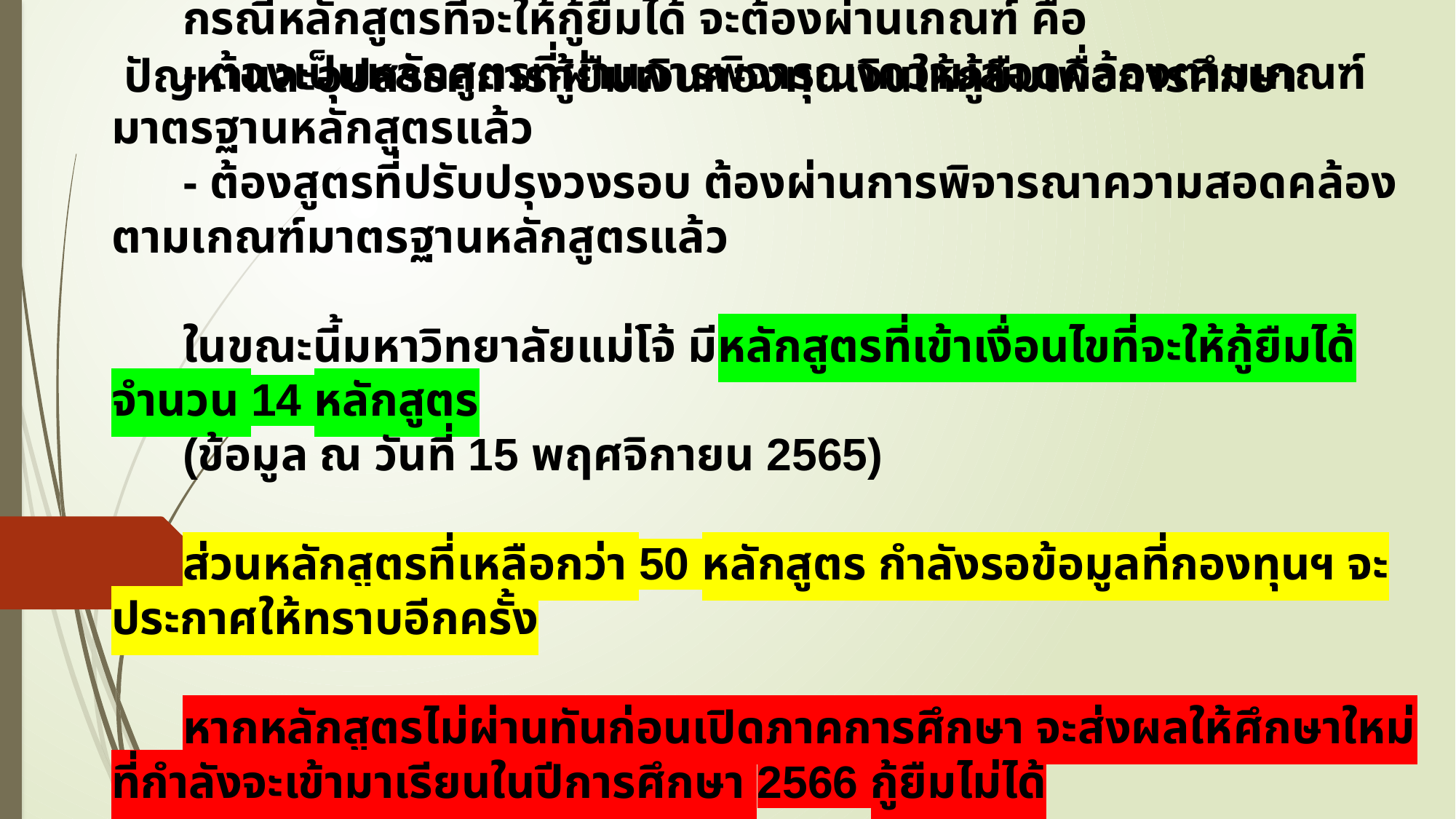

ปัญหาและอุปสรรคการกู้ยืมเงินกองทุนเงินให้กู้ยืมเพื่อการศึกษา
กรณีหลักสูตรที่จะให้กู้ยืมได้ จะต้องผ่านเกณฑ์ คือ
- ต้องเป็นหลักสูตรที่ผ่านการพิจารณาความสอดคล้องตามเกณฑ์มาตรฐานหลักสูตรแล้ว
- ต้องสูตรที่ปรับปรุงวงรอบ ต้องผ่านการพิจารณาความสอดคล้องตามเกณฑ์มาตรฐานหลักสูตรแล้ว

ในขณะนี้มหาวิทยาลัยแม่โจ้ มีหลักสูตรที่เข้าเงื่อนไขที่จะให้กู้ยืมได้ จำนวน 14 หลักสูตร
(ข้อมูล ณ วันที่ 15 พฤศจิกายน 2565)

ส่วนหลักสูตรที่เหลือกว่า 50 หลักสูตร กำลังรอข้อมูลที่กองทุนฯ จะประกาศให้ทราบอีกครั้ง

หากหลักสูตรไม่ผ่านทันก่อนเปิดภาคการศึกษา จะส่งผลให้ศึกษาใหม่ที่กำลังจะเข้ามาเรียนในปีการศึกษา 2566 กู้ยืมไม่ได้